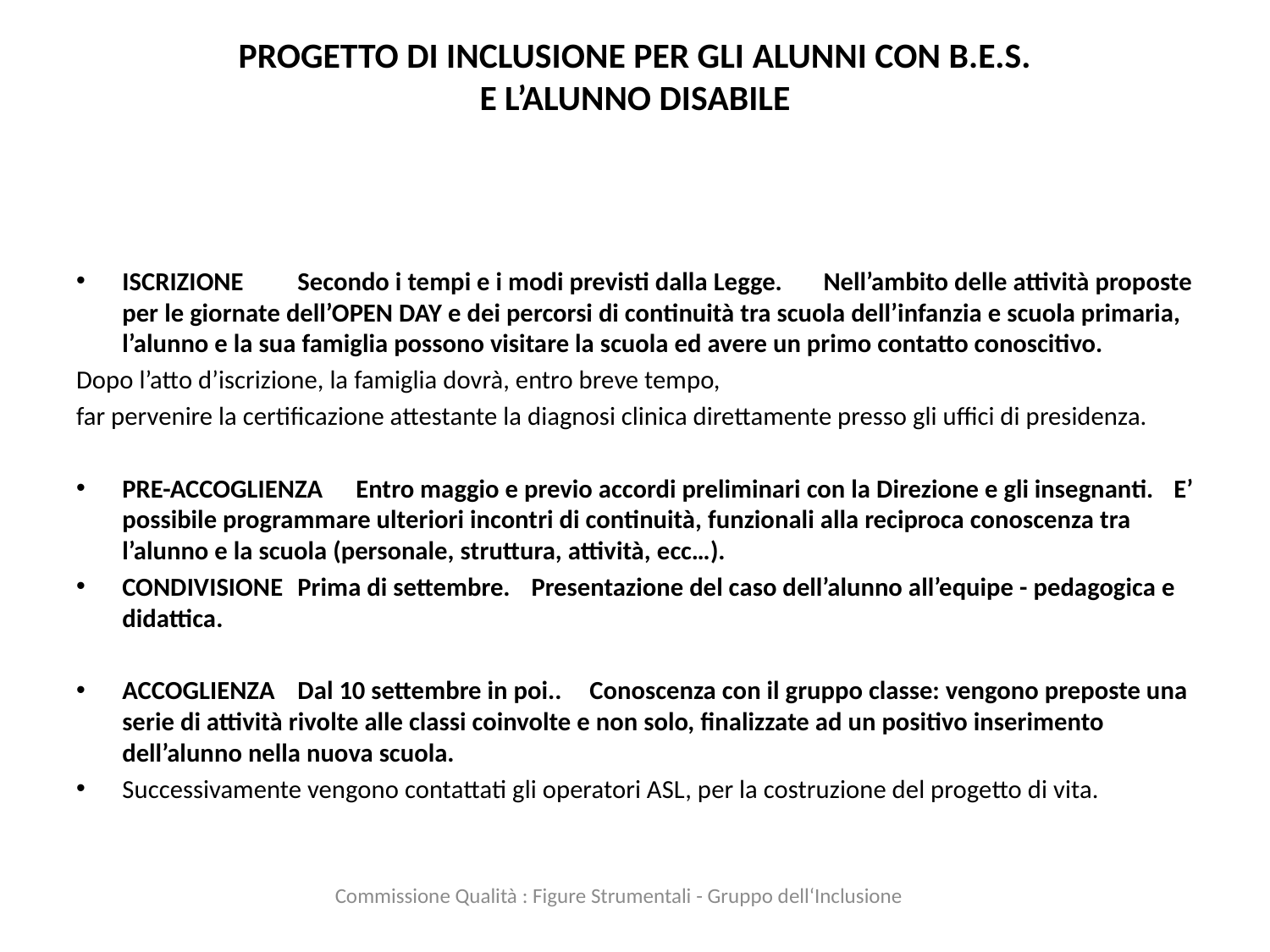

# PROGETTO DI INCLUSIONE PER GLI ALUNNI CON B.E.S. E L’ALUNNO DISABILE

ISCRIZIONE 	Secondo i tempi e i modi previsti dalla Legge. 	Nell’ambito delle attività proposte per le giornate dell’OPEN DAY e dei percorsi di continuità tra scuola dell’infanzia e scuola primaria, l’alunno e la sua famiglia possono visitare la scuola ed avere un primo contatto conoscitivo.
Dopo l’atto d’iscrizione, la famiglia dovrà, entro breve tempo,
far pervenire la certificazione attestante la diagnosi clinica direttamente presso gli uffici di presidenza.

PRE-ACCOGLIENZA 	Entro maggio e previo accordi preliminari con la Direzione e gli insegnanti. 	E’ possibile programmare ulteriori incontri di continuità, funzionali alla reciproca conoscenza tra l’alunno e la scuola (personale, struttura, attività, ecc…).
CONDIVISIONE 	Prima di settembre. 	Presentazione del caso dell’alunno all’equipe - pedagogica e didattica.

ACCOGLIENZA 	Dal 10 settembre in poi.. 	Conoscenza con il gruppo classe: vengono preposte una serie di attività rivolte alle classi coinvolte e non solo, finalizzate ad un positivo inserimento dell’alunno nella nuova scuola.
Successivamente vengono contattati gli operatori ASL, per la costruzione del progetto di vita.

Commissione Qualità : Figure Strumentali - Gruppo dell‘Inclusione